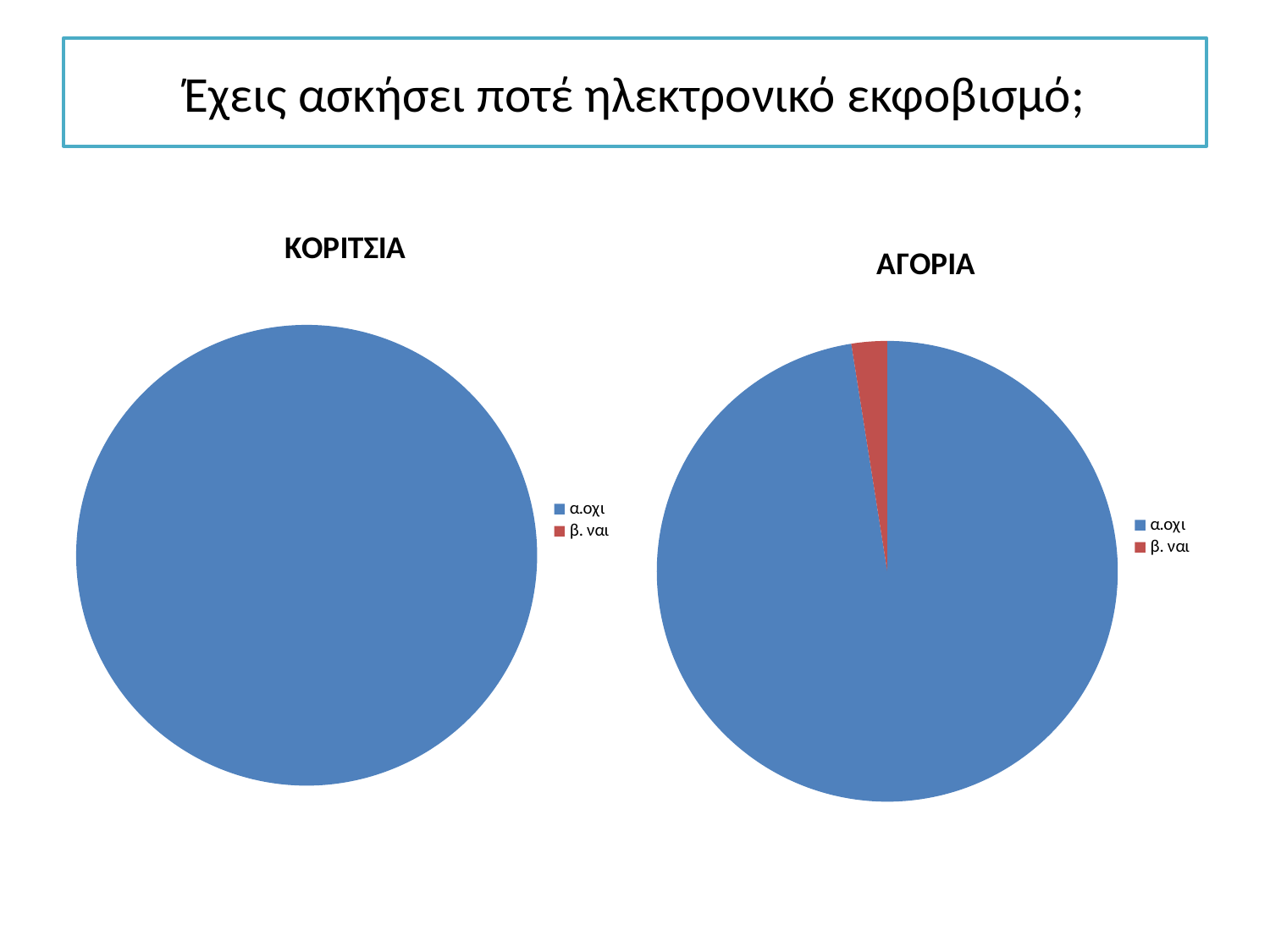

# Έχεις ασκήσει ποτέ ηλεκτρονικό εκφοβισμό;

### Chart: ΚΟΡΙΤΣΙΑ

| Category |  |
|---|---|
| α.οχι | 36.0 |
| β. ναι | 0.0 |

### Chart: ΑΓΟΡΙΑ

| Category |  |
|---|---|
| α.οχι | 39.0 |
| β. ναι | 1.0 |